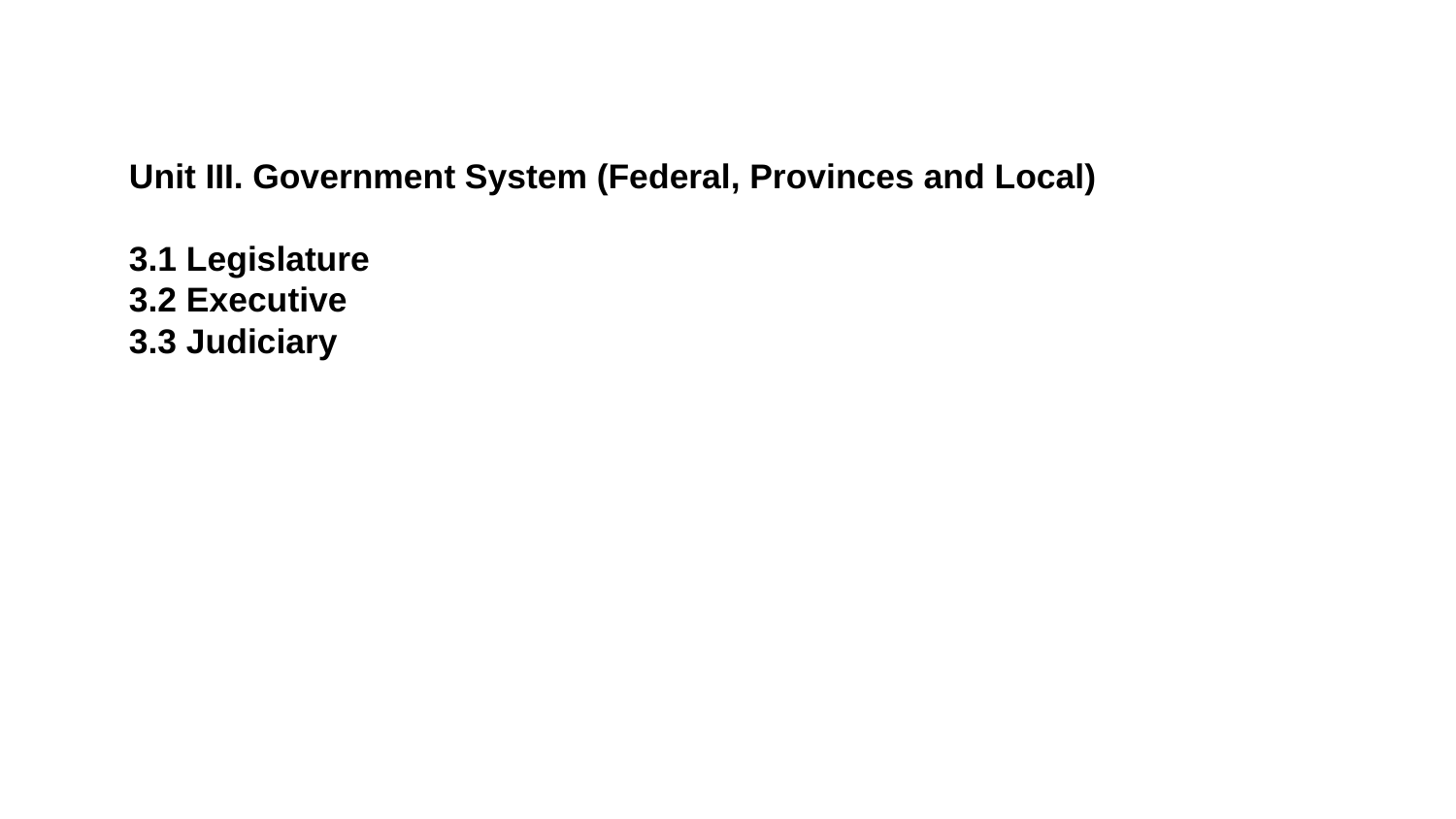

Unit III. Government System (Federal, Provinces and Local)

3.1 Legislature
3.2 Executive
3.3 Judiciary